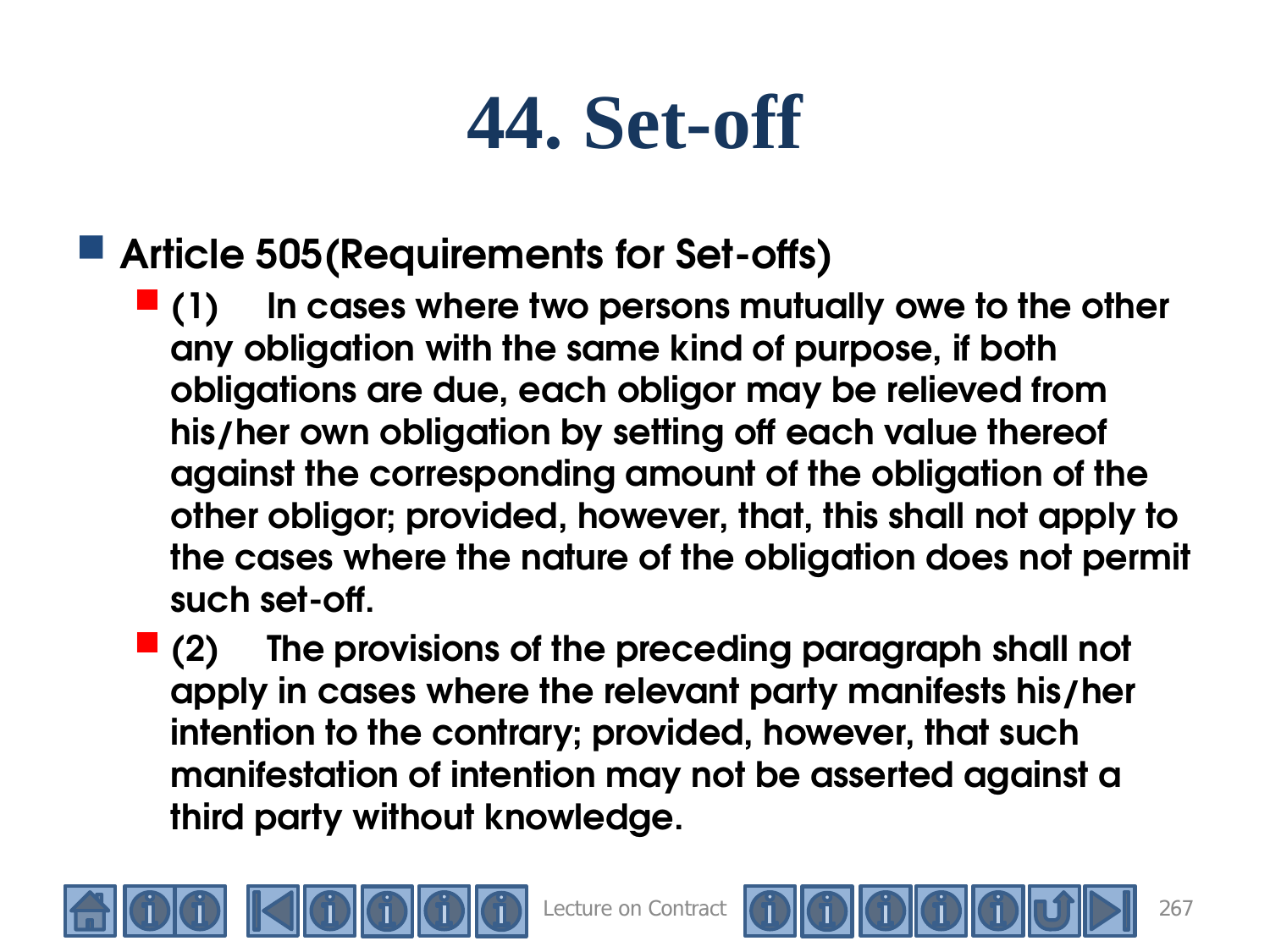

# 44. Set-off
Article 505(Requirements for Set-offs)
(1)　In cases where two persons mutually owe to the other any obligation with the same kind of purpose, if both obligations are due, each obligor may be relieved from his/her own obligation by setting off each value thereof against the corresponding amount of the obligation of the other obligor; provided, however, that, this shall not apply to the cases where the nature of the obligation does not permit such set-off.
(2)　The provisions of the preceding paragraph shall not apply in cases where the relevant party manifests his/her intention to the contrary; provided, however, that such manifestation of intention may not be asserted against a third party without knowledge.
Lecture on Contract
267